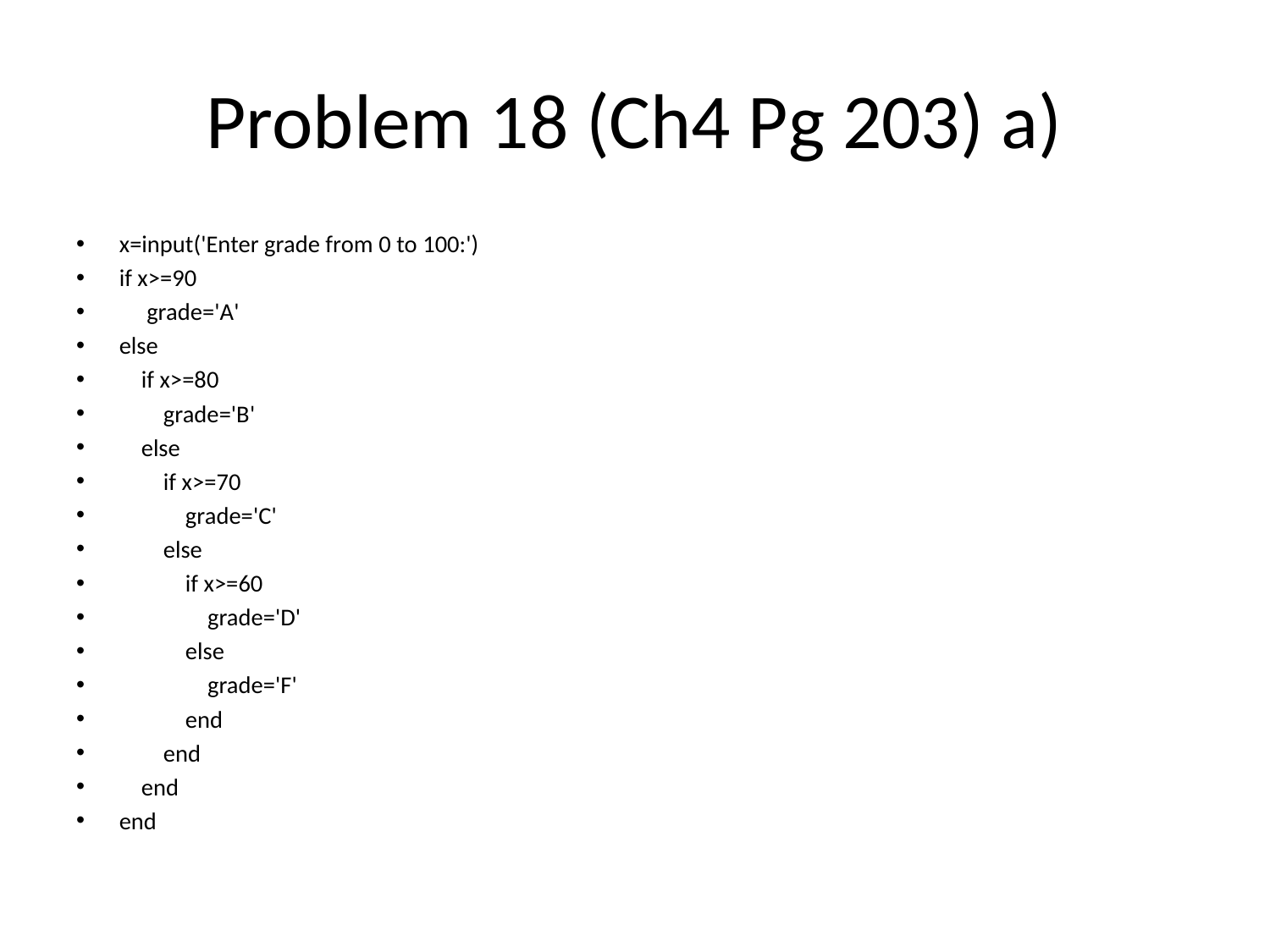

# Problem 18 (Ch4 Pg 203) a)
x=input('Enter grade from 0 to 100:')
if x>=90
     grade='A'
else
    if x>=80
        grade='B'
    else
        if x>=70
            grade='C'
        else
            if x>=60
                grade='D'
            else
                grade='F'
            end
        end
    end
end